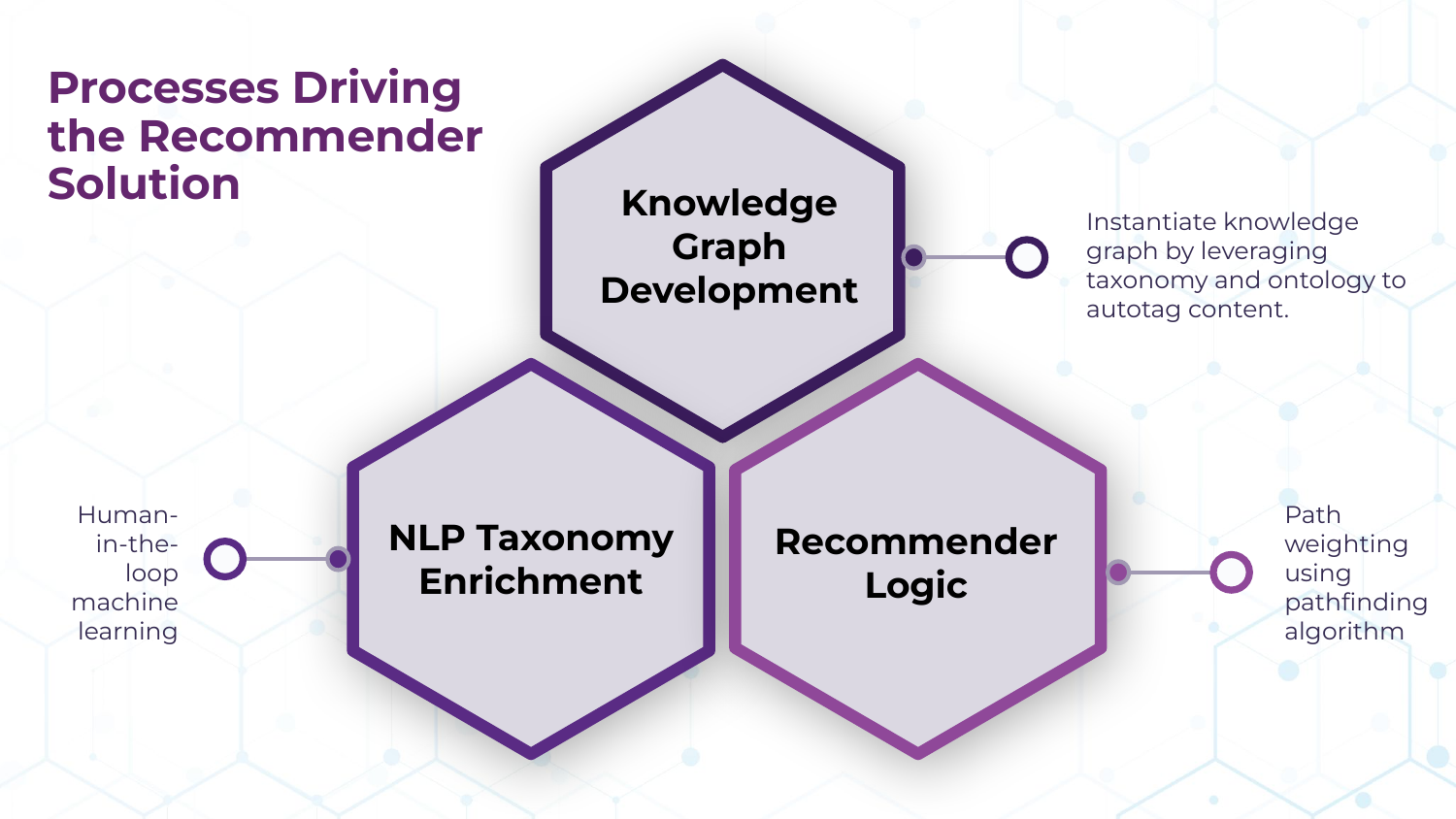

# Processes Driving the Recommender Solution

Knowledge Graph Development
Instantiate knowledge graph by leveraging taxonomy and ontology to autotag content.

Human-in-the-loop machine learning
Path weighting using pathfinding algorithm

NLP Taxonomy Enrichment
Recommender Logic